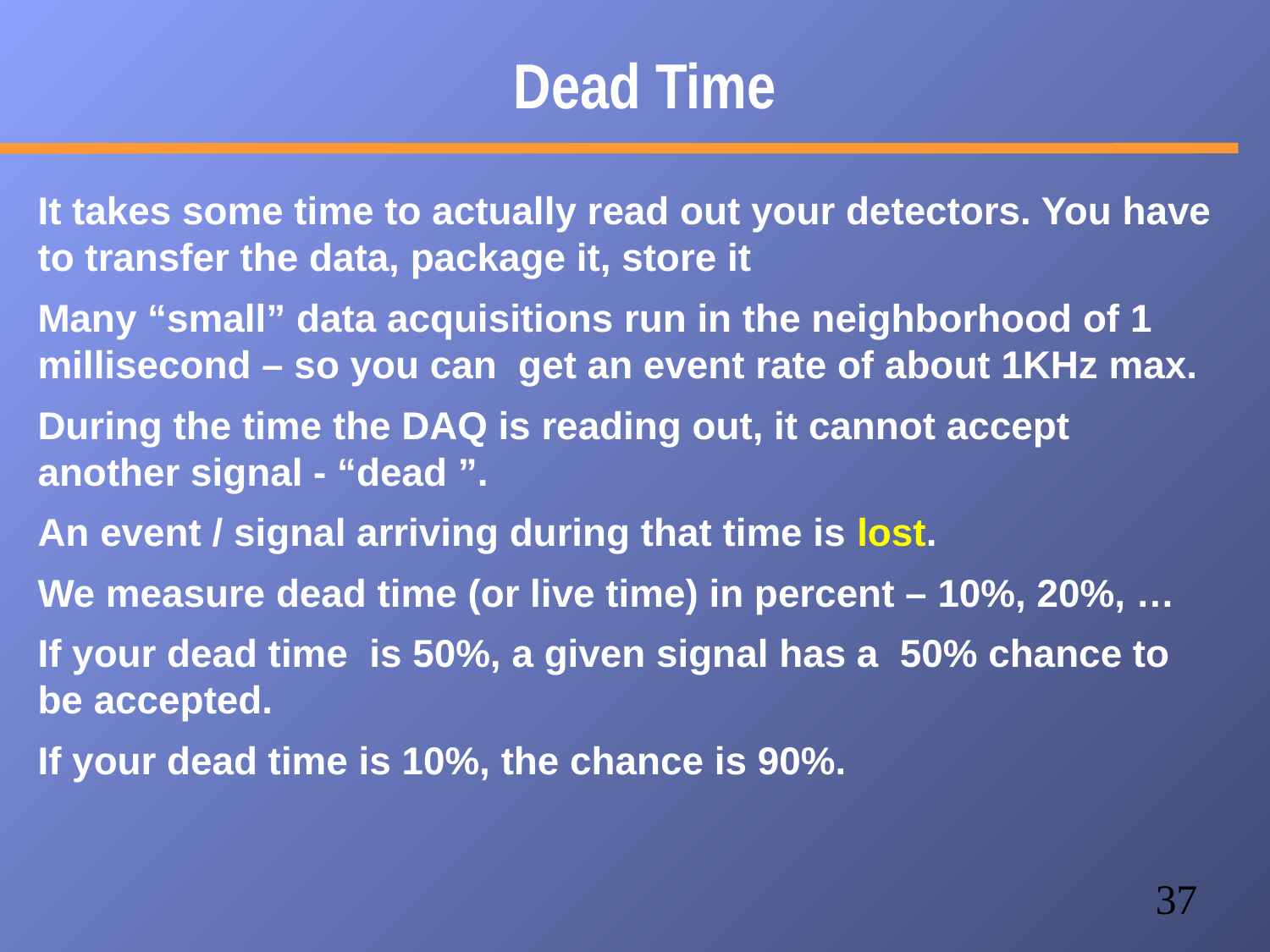

Dead Time
It takes some time to actually read out your detectors. You have to transfer the data, package it, store it
Many “small” data acquisitions run in the neighborhood of 1 millisecond – so you can  get an event rate of about 1KHz max.
During the time the DAQ is reading out, it cannot accept another signal - “dead ”.
An event / signal arriving during that time is lost.
We measure dead time (or live time) in percent – 10%, 20%, …
If your dead time  is 50%, a given signal has a  50% chance to be accepted.
If your dead time is 10%, the chance is 90%.

37